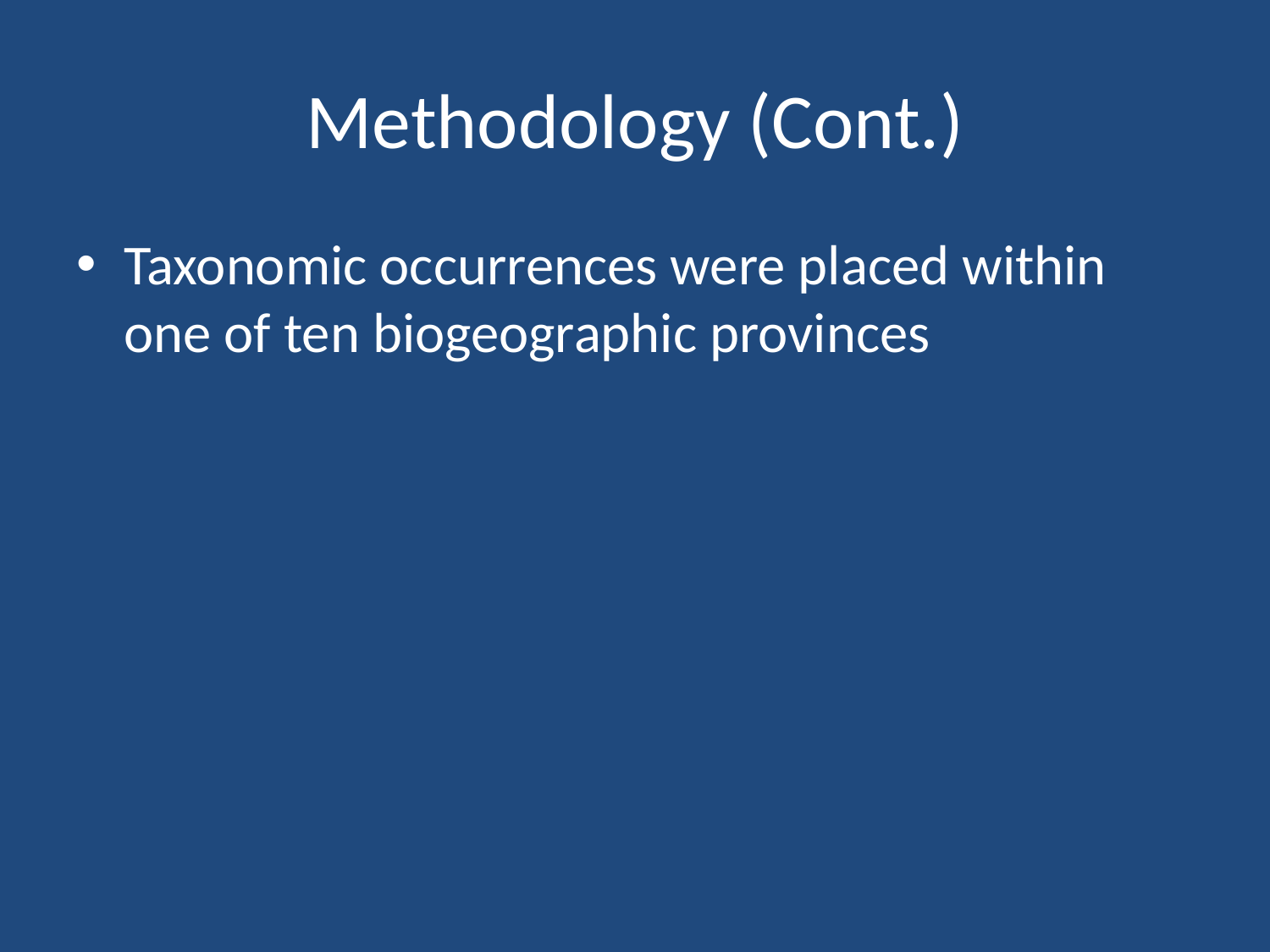

# Methodology (Cont.)
Taxonomic occurrences were placed within one of ten biogeographic provinces